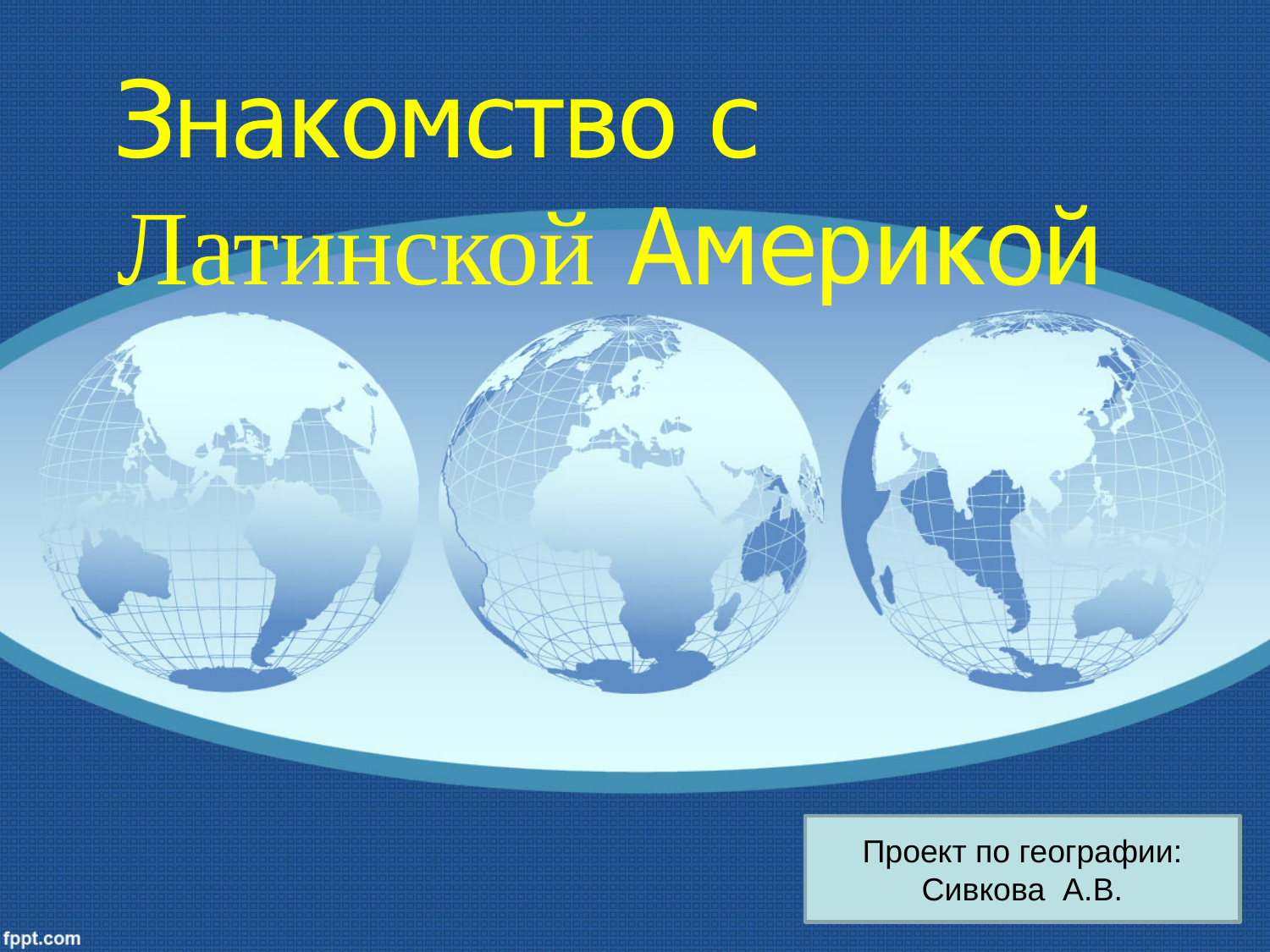

Знакомство с Латинской Америкой
Проект по географии:
Сивкова  А.В.